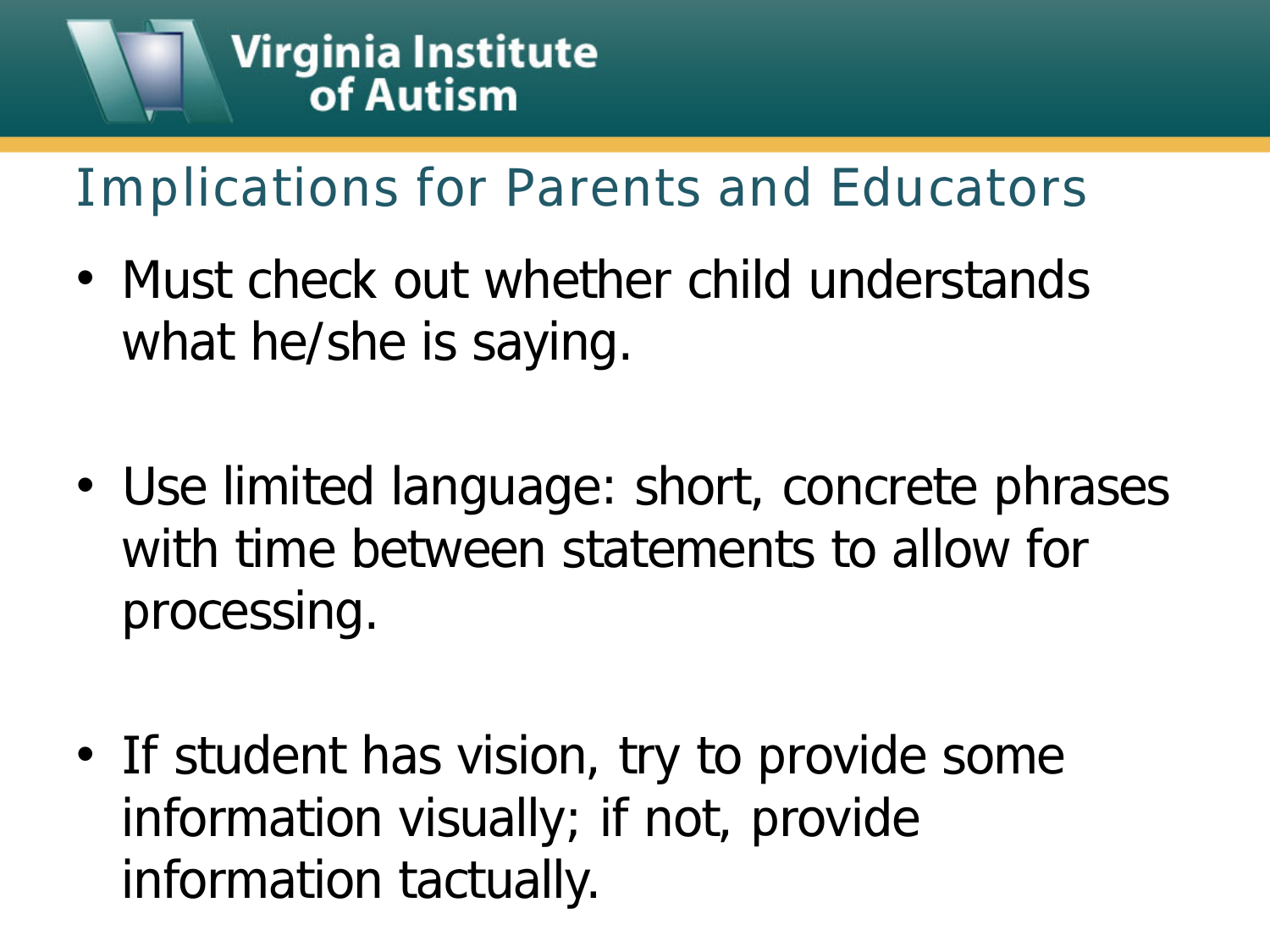

#
Implications for Parents and Educators

Must check out whether child understands what he/she is saying.

Use limited language: short, concrete phrases with time between statements to allow for processing.

If student has vision, try to provide some information visually; if not, provide information tactually.